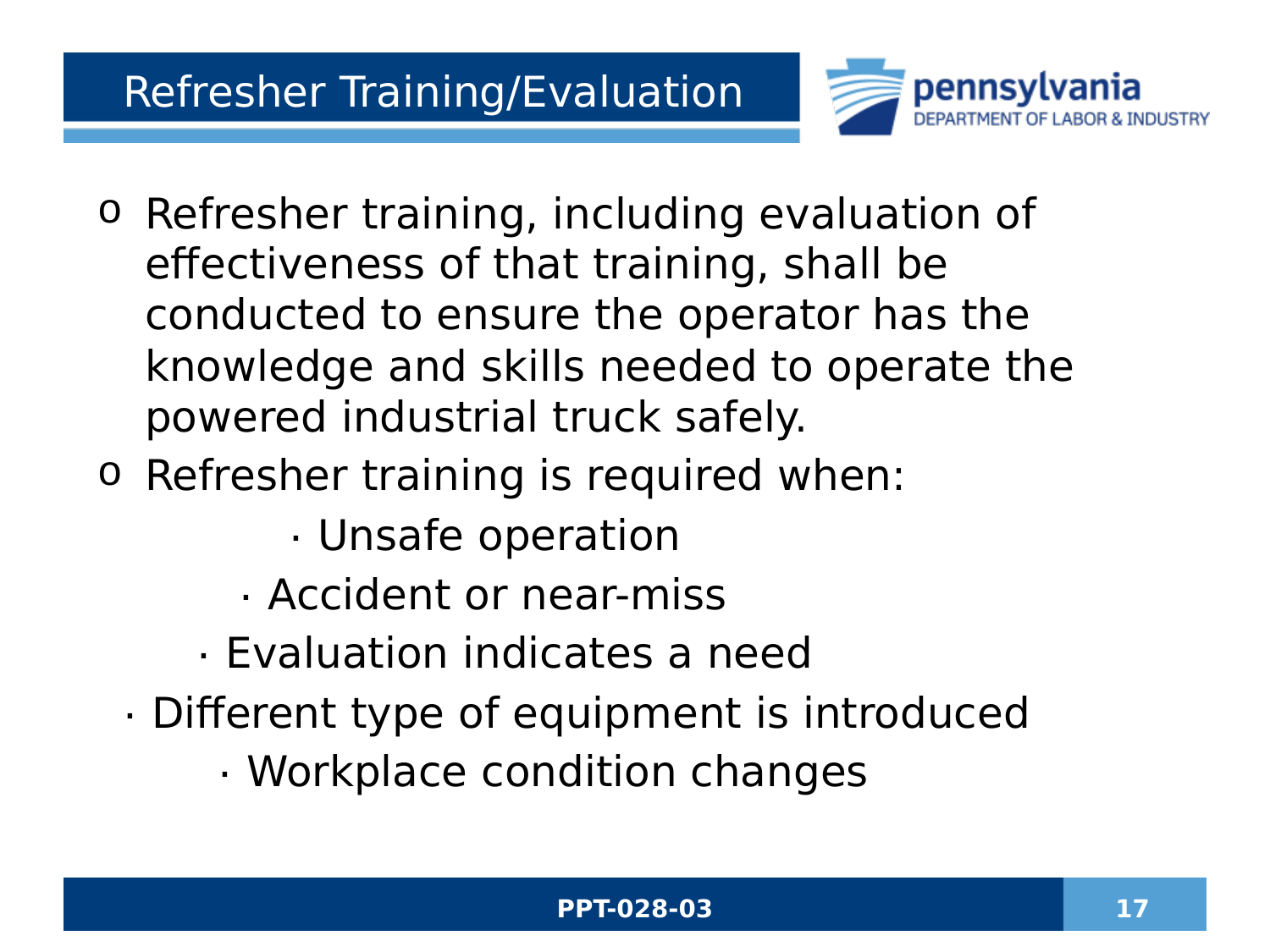

# Refresher Training/Evaluation
Refresher training, including evaluation of  effectiveness of that training, shall be conducted to ensure the operator has the knowledge and skills needed to operate the powered industrial truck safely.
Refresher training is required when:
                 ۰ Unsafe operation
             ۰ Accident or near-miss
         ۰ Evaluation indicates a need
  ۰ Different type of equipment is introduced
           ۰ Workplace condition changes

PPT-028-03
17